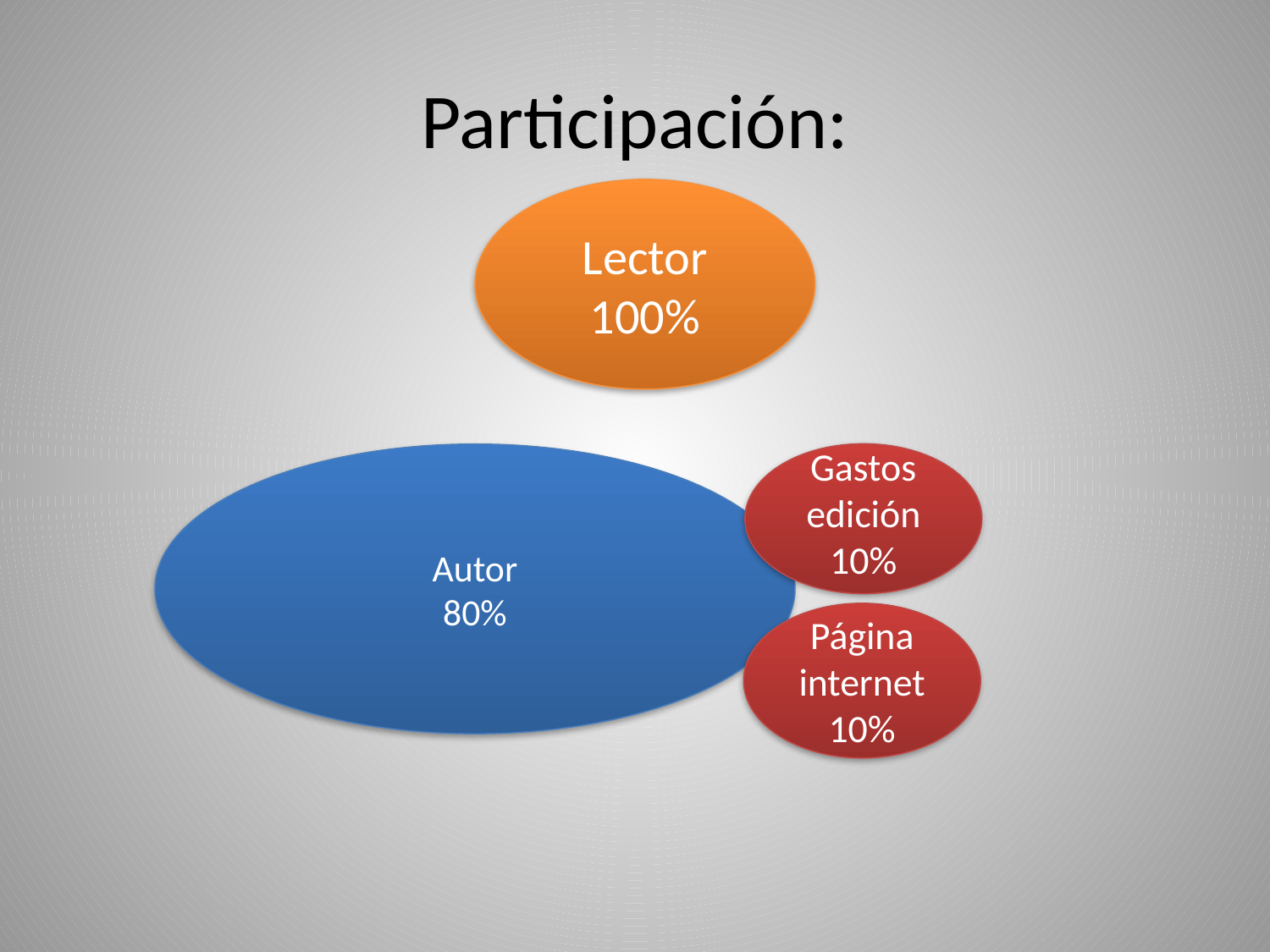

# Participación:

Lector
100%

Gastos edición
10%

Autor
80%
Página internet
10%